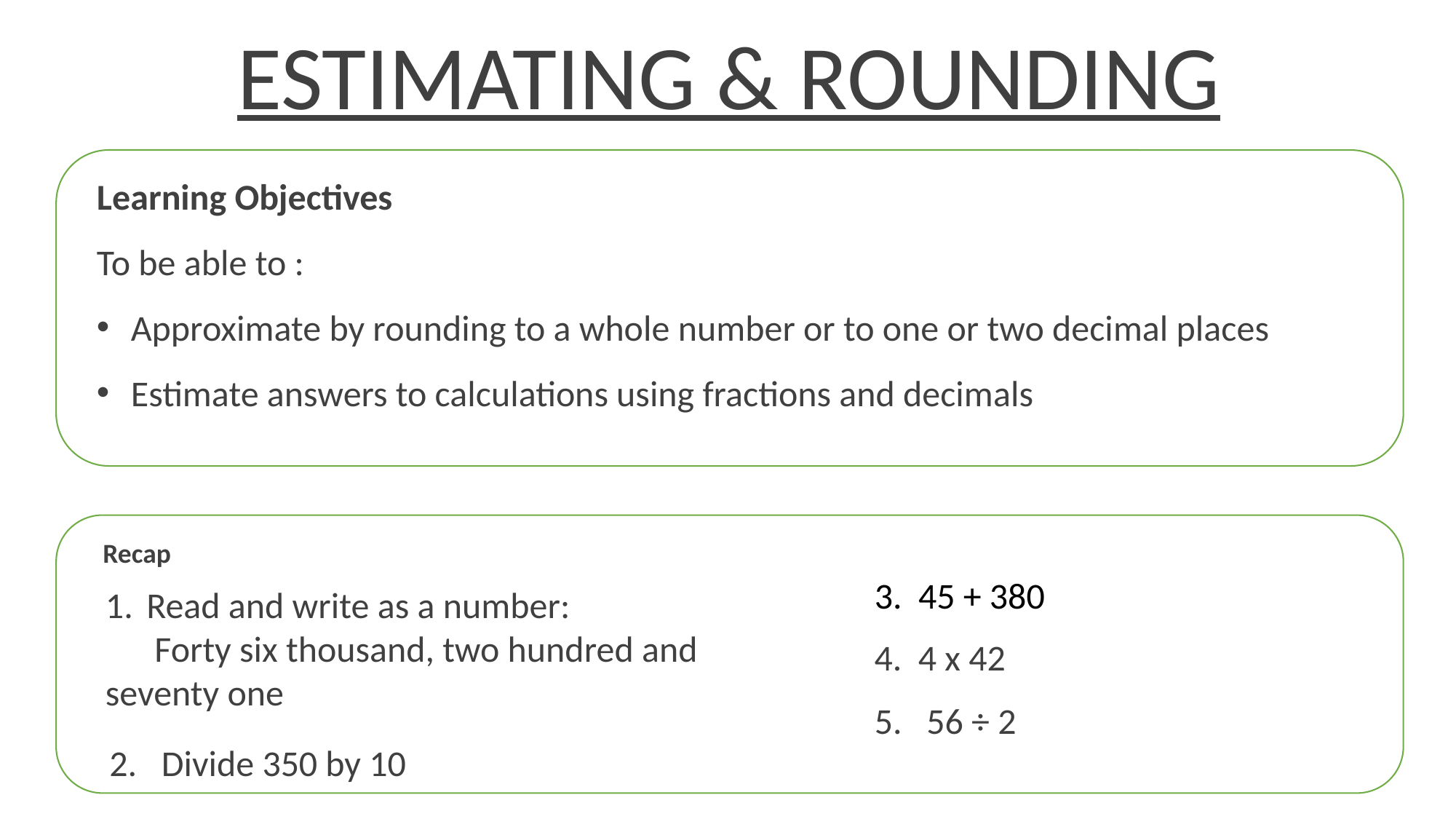

# ESTIMATING & ROUNDING

Learning Objectives
To be able to :
Approximate by rounding to a whole number or to one or two decimal places
Estimate answers to calculations using fractions and decimals

 Recap
3.  45 + 380
Read and write as a number:
      Forty six thousand, two hundred and seventy one

4.  4 x 42
5.   56 ÷ 2
2.   Divide 350 by 10